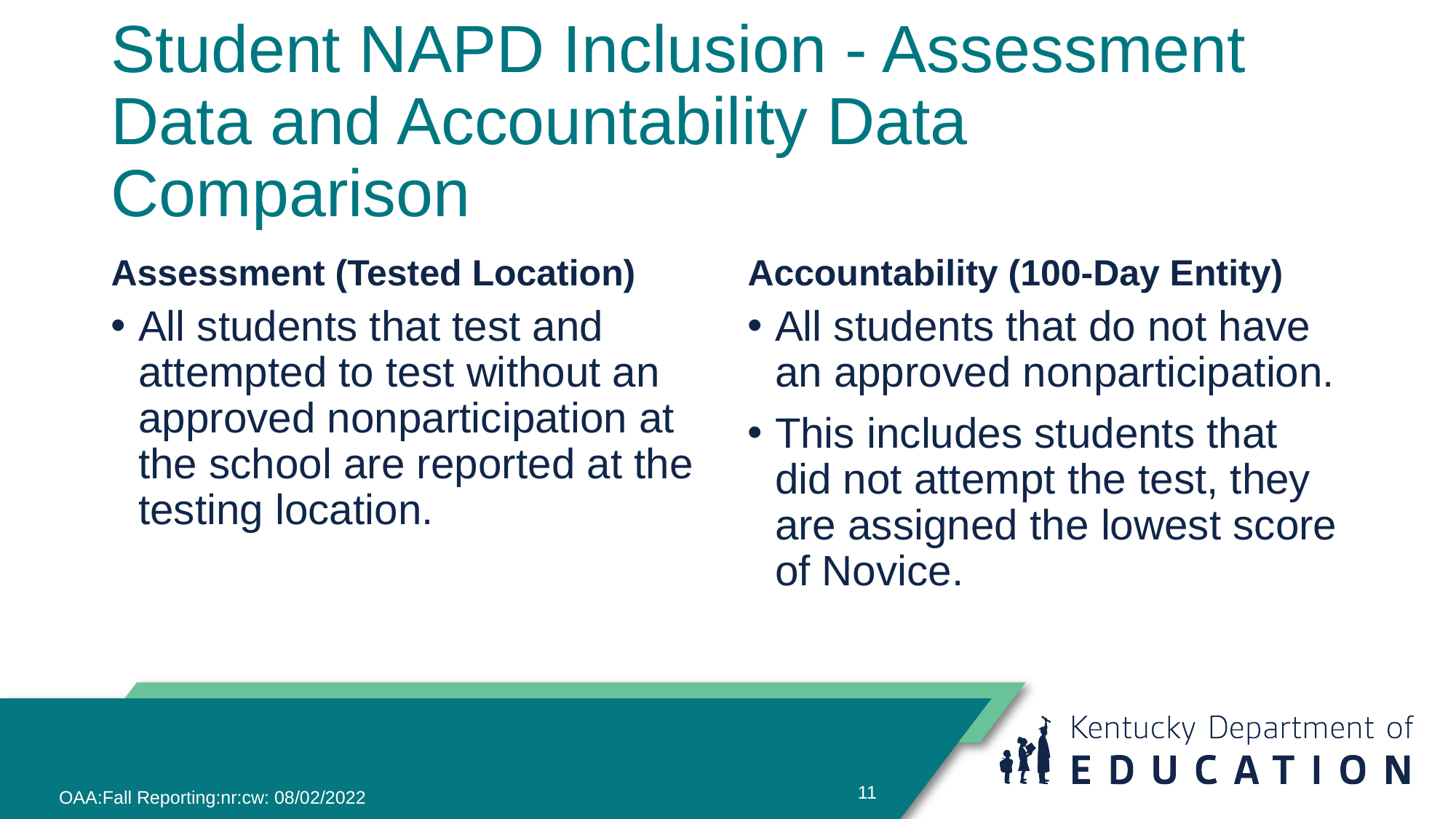

# Student NAPD Inclusion - Assessment Data and Accountability Data Comparison
Assessment (Tested Location)
Accountability (100-Day Entity)
All students that test and attempted to test without an approved nonparticipation at the school are reported at the testing location.
All students that do not have an approved nonparticipation.
This includes students that did not attempt the test, they are assigned the lowest score of Novice.
OAA:Fall Reporting:nr:cw: 08/02/2022